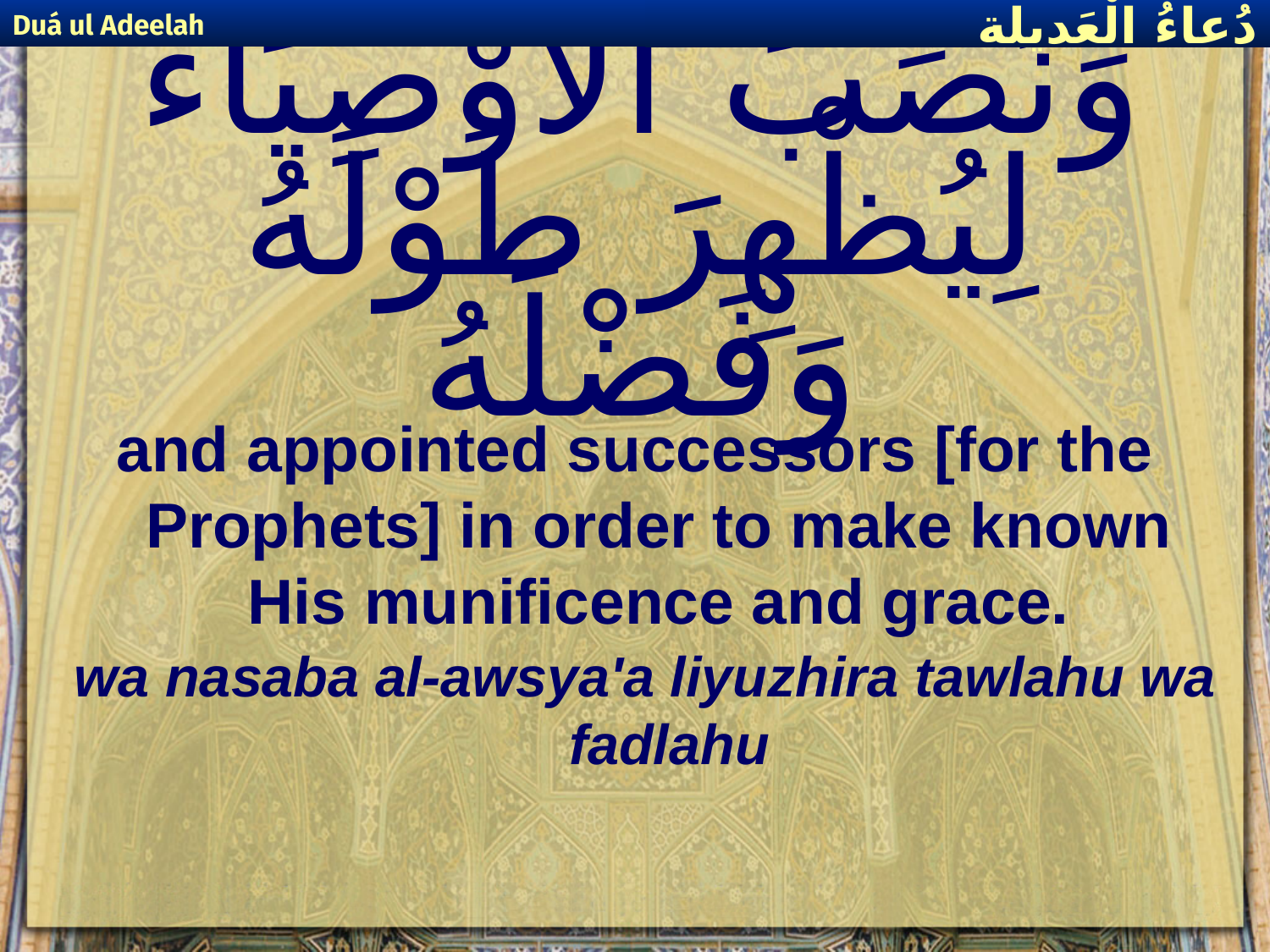

Duá ul Adeelah
دُعاءُ الْعَديلة
# وَنَصَبَ ٱلاوْصِيَاءَ لِيُظْهِرَ طَوْلَهُ وَفَضْلَهُ
and appointed successors [for the Prophets] in order to make known His munificence and grace.
wa nasaba al-awsya'a liyuzhira tawlahu wa fadlahu